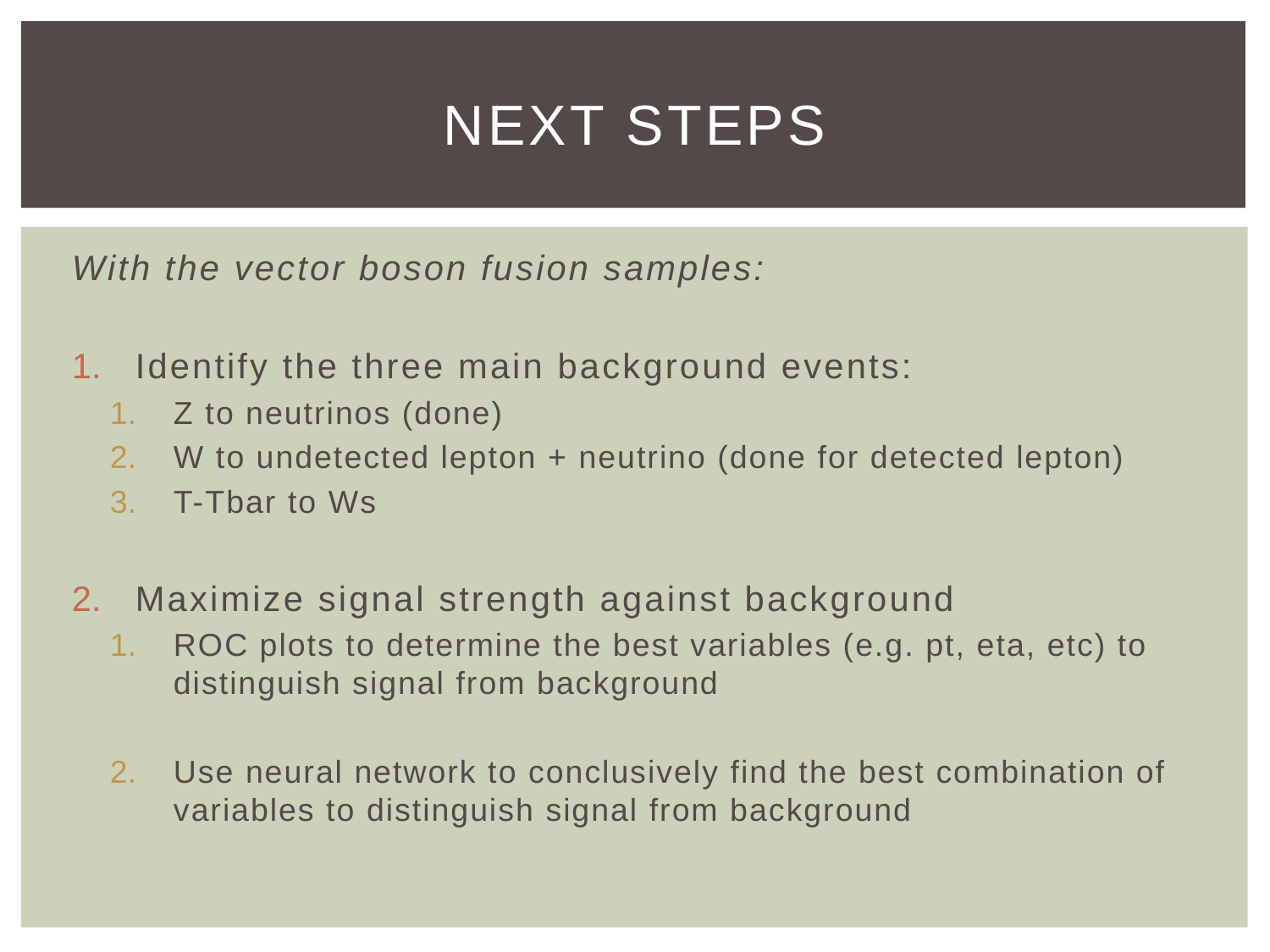

# Next Steps
With the vector boson fusion samples:

Identify the three main background events:
Z to neutrinos (done)
W to undetected lepton + neutrino (done for detected lepton)
T-Tbar to Ws

Maximize signal strength against background
ROC plots to determine the best variables (e.g. pt, eta, etc) to distinguish signal from background

Use neural network to conclusively find the best combination of variables to distinguish signal from background